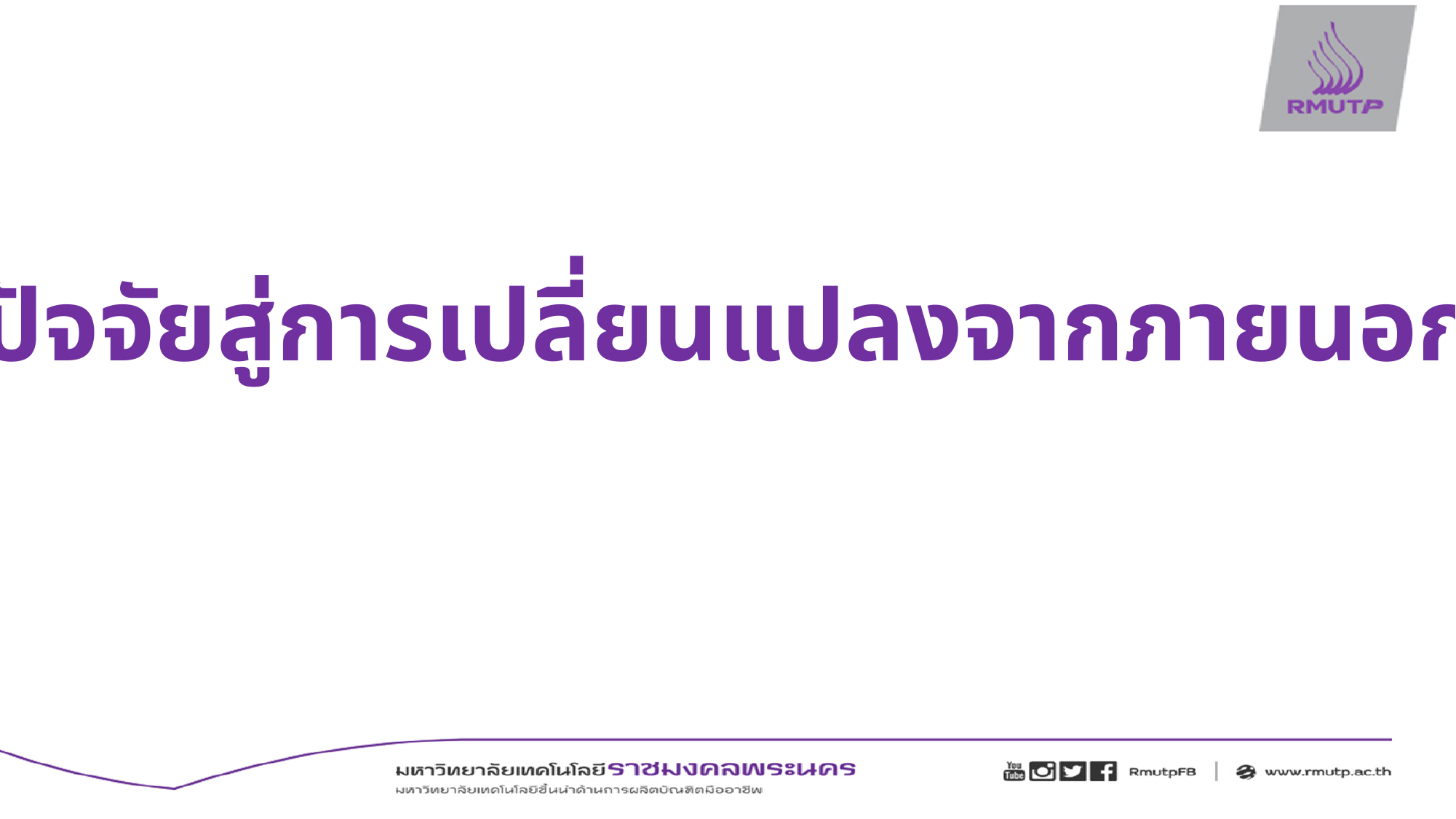

ปัจจัยสู่การเปลี่ยนแปลงจากภายนอก